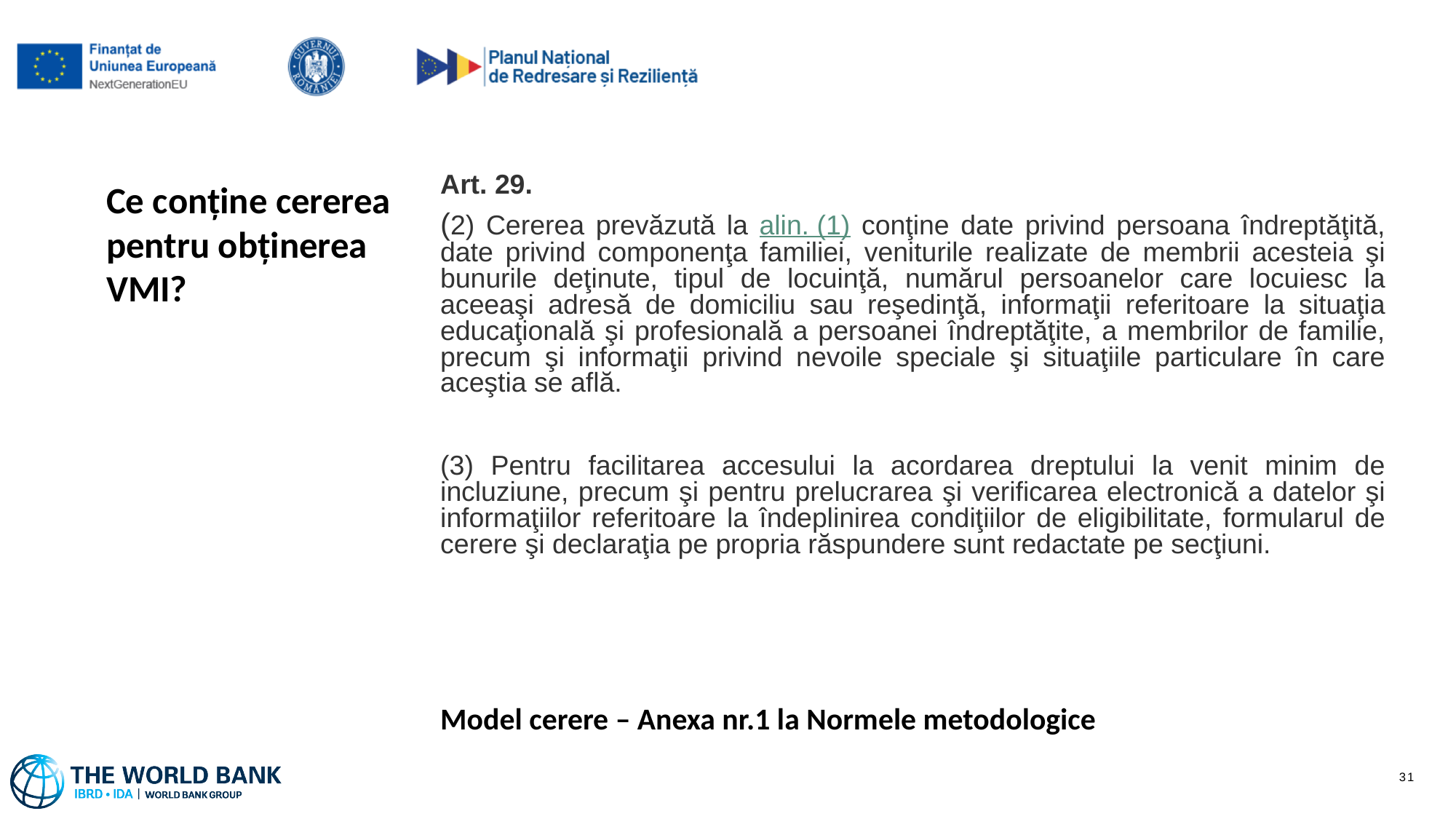

Art. 29.
(2) Cererea prevăzută la alin. (1) conţine date privind persoana îndreptăţită, date privind componenţa familiei, veniturile realizate de membrii acesteia şi bunurile deţinute, tipul de locuinţă, numărul persoanelor care locuiesc la aceeaşi adresă de domiciliu sau reşedinţă, informaţii referitoare la situaţia educaţională şi profesională a persoanei îndreptăţite, a membrilor de familie, precum şi informaţii privind nevoile speciale şi situaţiile particulare în care aceştia se află.

(3) Pentru facilitarea accesului la acordarea dreptului la venit minim de incluziune, precum şi pentru prelucrarea şi verificarea electronică a datelor şi informaţiilor referitoare la îndeplinirea condiţiilor de eligibilitate, formularul de cerere şi declaraţia pe propria răspundere sunt redactate pe secţiuni.

Model cerere – Anexa nr.1 la Normele metodologice
# Ce conține cererea pentru obținerea VMI?
31